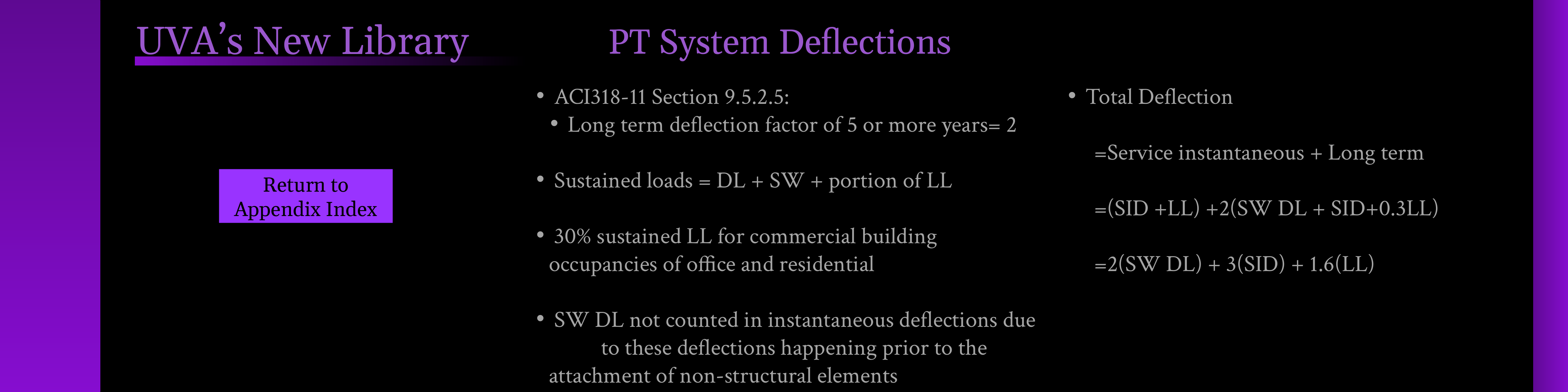

UVA’s New Library
PT System Deflections

 ACI318-11 Section 9.5.2.5:
 Long term deflection factor of 5 or more years= 2

 Sustained loads = DL + SW + portion of LL

 30% sustained LL for commercial building 	occupancies of office and residential

 SW DL not counted in instantaneous deflections due 	to these deflections happening prior to the 	attachment of non-structural elements
 Total Deflection

=Service instantaneous + Long term

=(SID +LL) +2(SW DL + SID+0.3LL)

=2(SW DL) + 3(SID) + 1.6(LL)
Return to Appendix Index